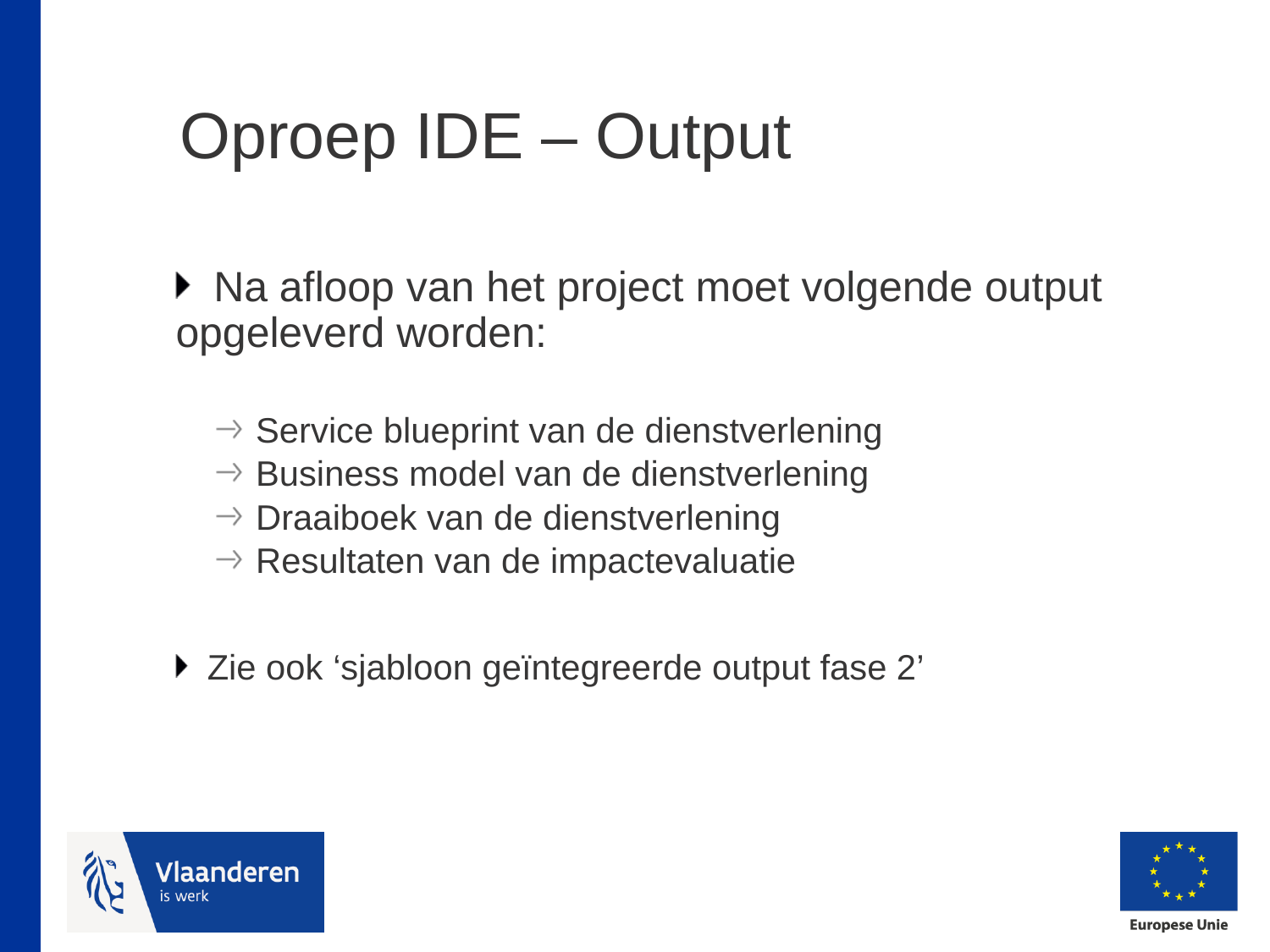

# Oproep IDE – Output

Na afloop van het project moet volgende output opgeleverd worden:

Service blueprint van de dienstverlening
Business model van de dienstverlening
Draaiboek van de dienstverlening
Resultaten van de impactevaluatie

Zie ook ‘sjabloon geïntegreerde output fase 2’